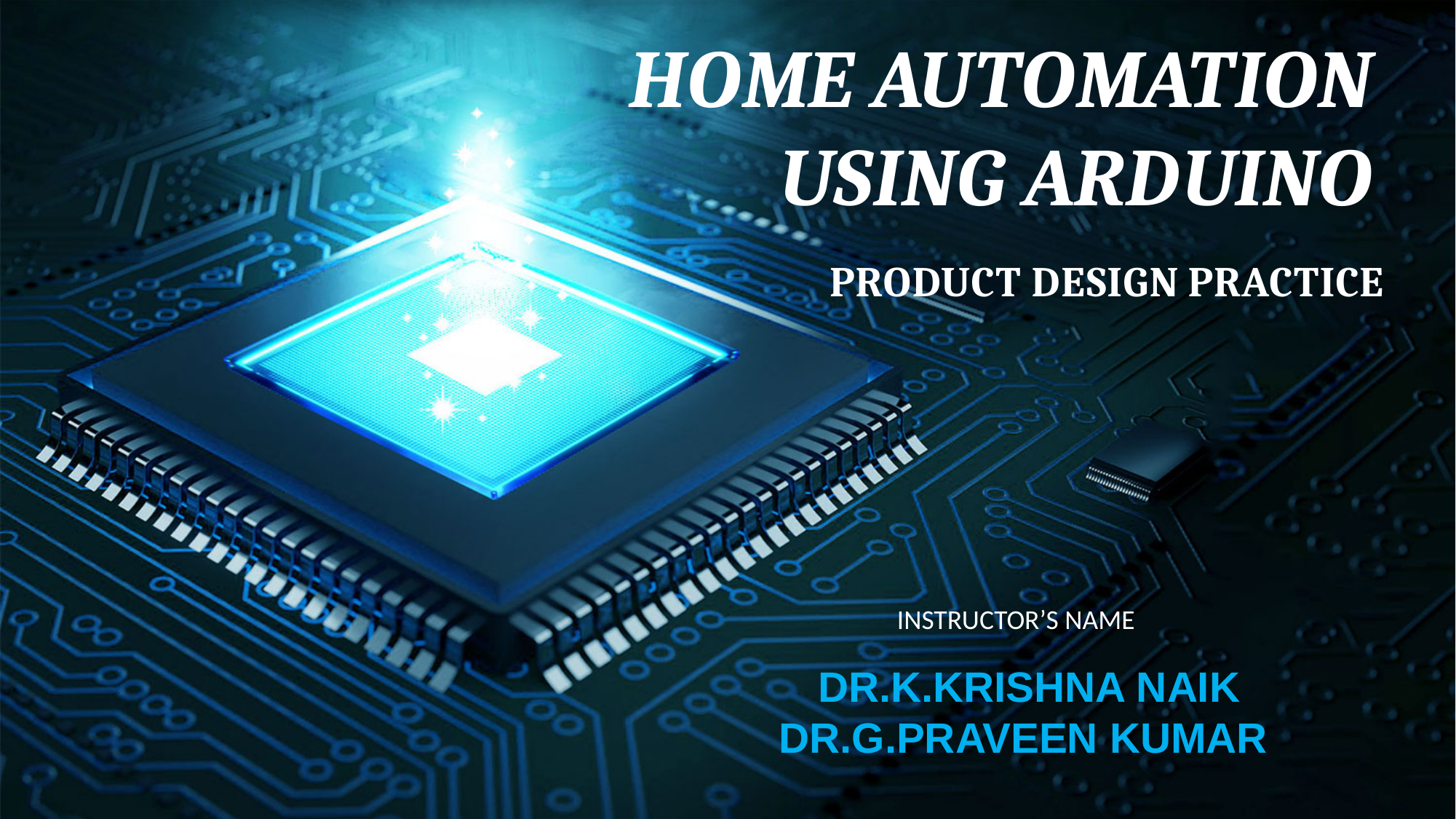

HOME AUTOMATION USING ARDUINO
PRODUCT DESIGN PRACTICE
 INSTRUCTOR’S NAME
DR.K.KRISHNA NAIK
DR.G.PRAVEEN KUMAR